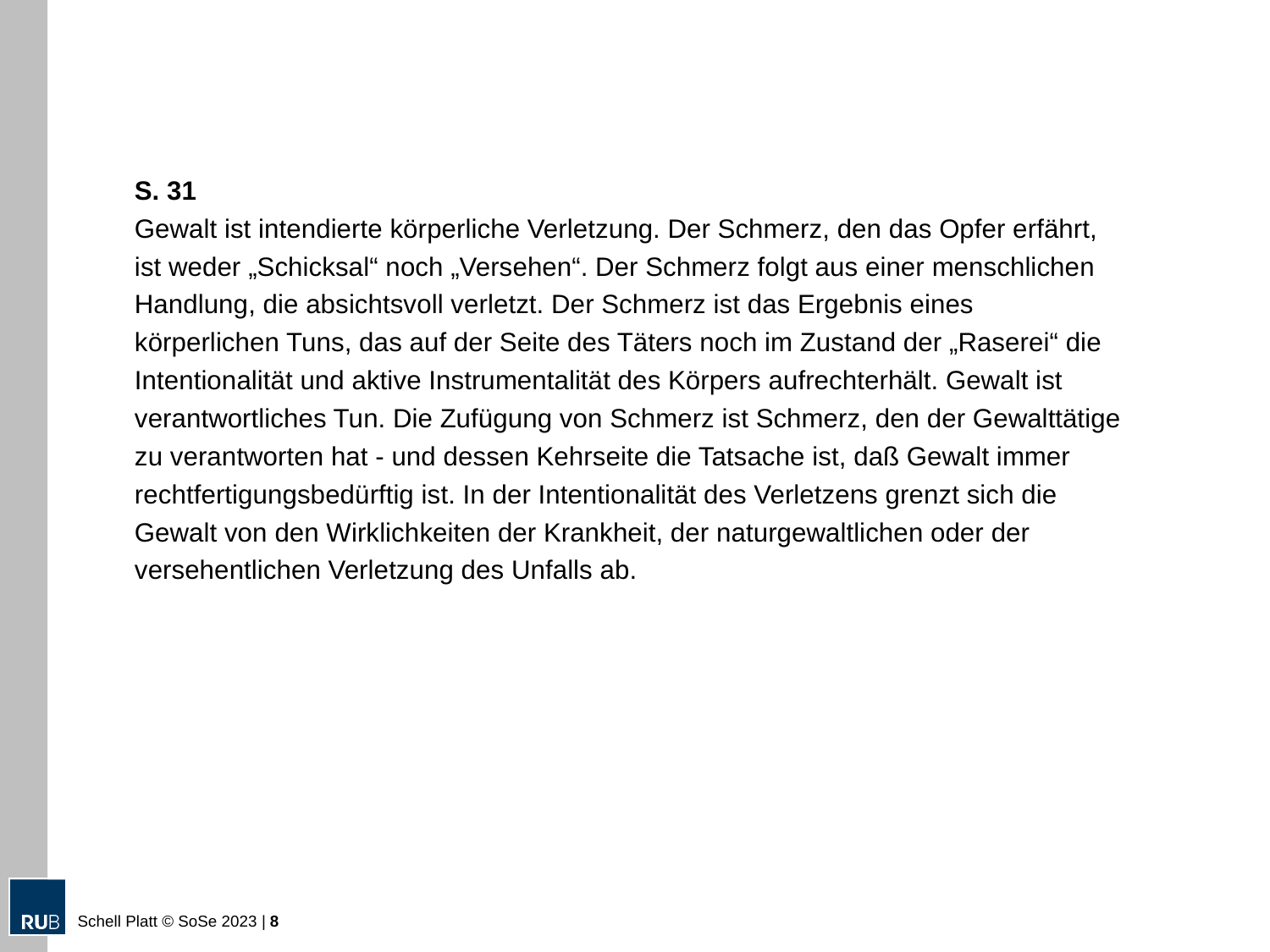

S. 31
Gewalt ist intendierte körperliche Verletzung. Der Schmerz, den das Opfer erfährt, ist weder „Schicksal“ noch „Versehen“. Der Schmerz folgt aus einer menschlichen Handlung, die absichtsvoll verletzt. Der Schmerz ist das Ergebnis eines körperlichen Tuns, das auf der Seite des Täters noch im Zustand der „Raserei“ die Intentionalität und aktive Instrumentalität des Körpers aufrechterhält. Gewalt ist verantwortliches Tun. Die Zufügung von Schmerz ist Schmerz, den der Gewalttätige zu verantworten hat - und dessen Kehrseite die Tatsache ist, daß Gewalt immer  rechtfertigungsbedürftig ist. In der Intentionalität des Verletzens grenzt sich die Gewalt von den Wirklichkeiten der Krankheit, der naturgewaltlichen oder der versehentlichen Verletzung des Unfalls ab.